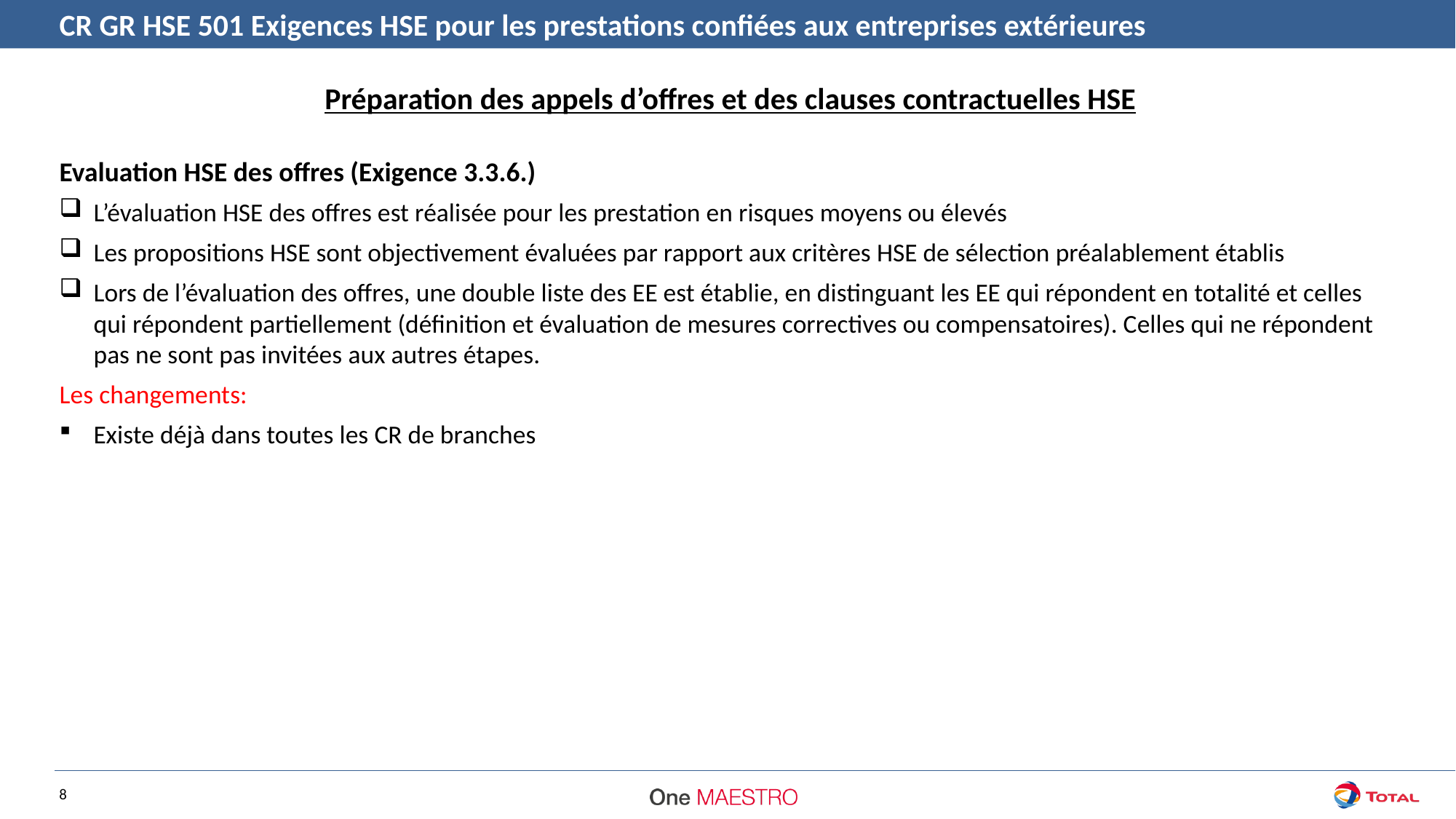

CR GR HSE 501 Exigences HSE pour les prestations confiées aux entreprises extérieures
Préparation des appels d’offres et des clauses contractuelles HSE

Evaluation HSE des offres (Exigence 3.3.6.)
L’évaluation HSE des offres est réalisée pour les prestation en risques moyens ou élevés
Les propositions HSE sont objectivement évaluées par rapport aux critères HSE de sélection préalablement établis
Lors de l’évaluation des offres, une double liste des EE est établie, en distinguant les EE qui répondent en totalité et celles qui répondent partiellement (définition et évaluation de mesures correctives ou compensatoires). Celles qui ne répondent pas ne sont pas invitées aux autres étapes.
Les changements:
Existe déjà dans toutes les CR de branches